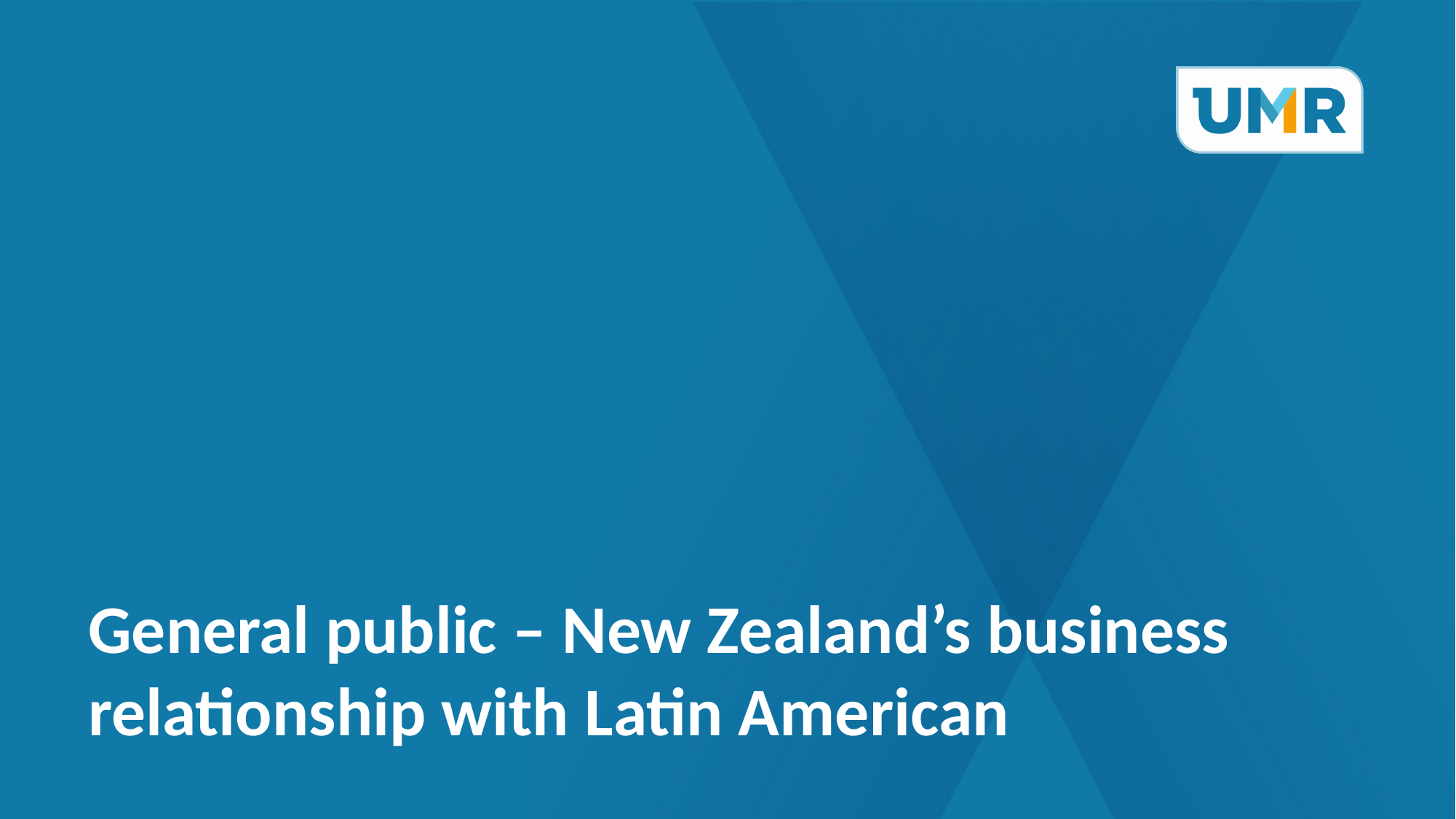

# General public – New Zealand’s business relationship with Latin American